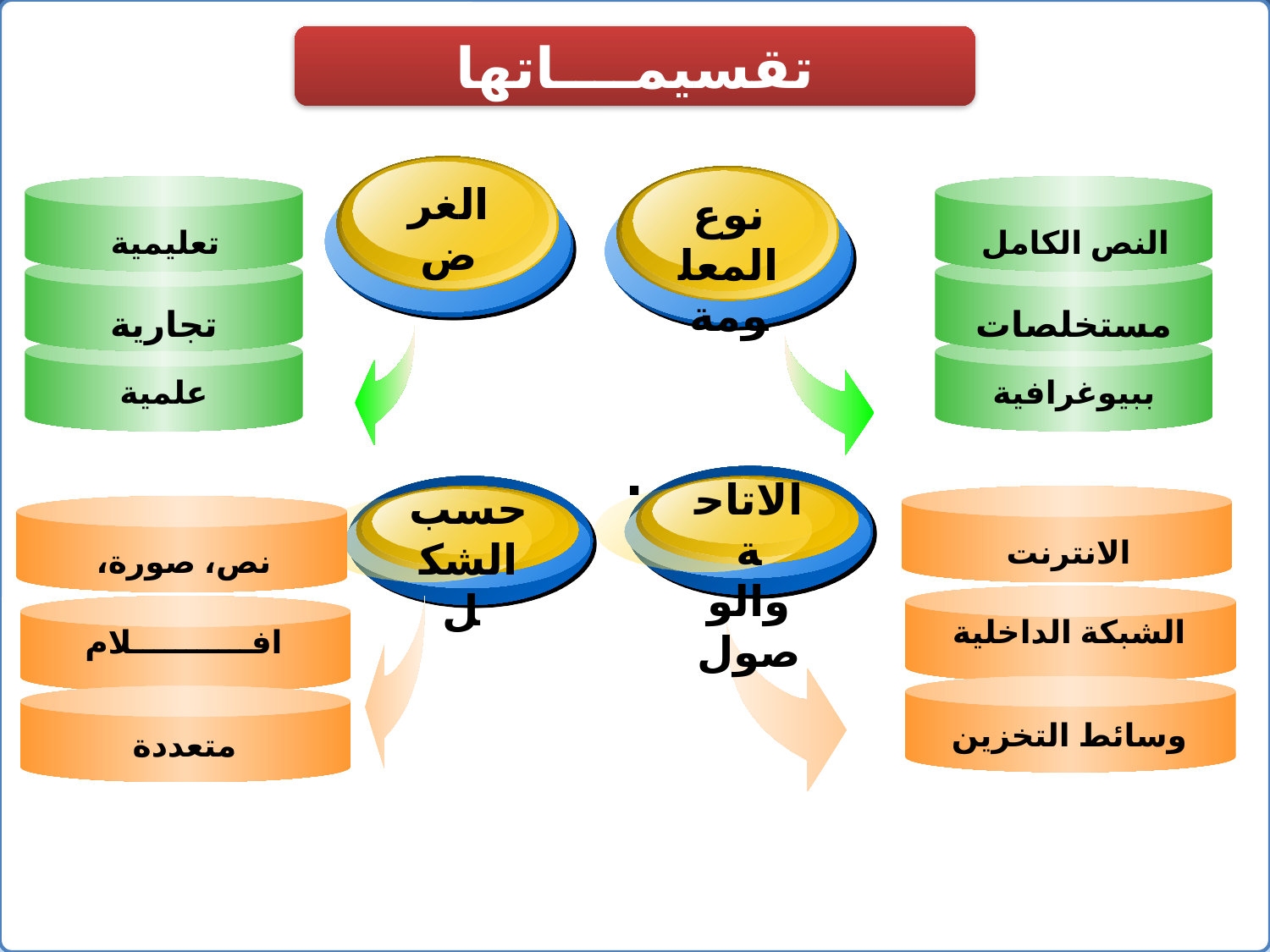

.
تقسيمــــاتها

الغرض

نوع المعلومة

تعليمية

النص الكامل
Plan

تجارية

مستخلصات

Présentation
a
b
c

علمية

ببيوغرافية

الاتاحة والوصول

حسب الشكل

الانترنت
نص، صورة، صوت

الشبكة الداخلية
افـــــــــــلام

وسائط التخزين

متعددة
Prénom Nom - Société